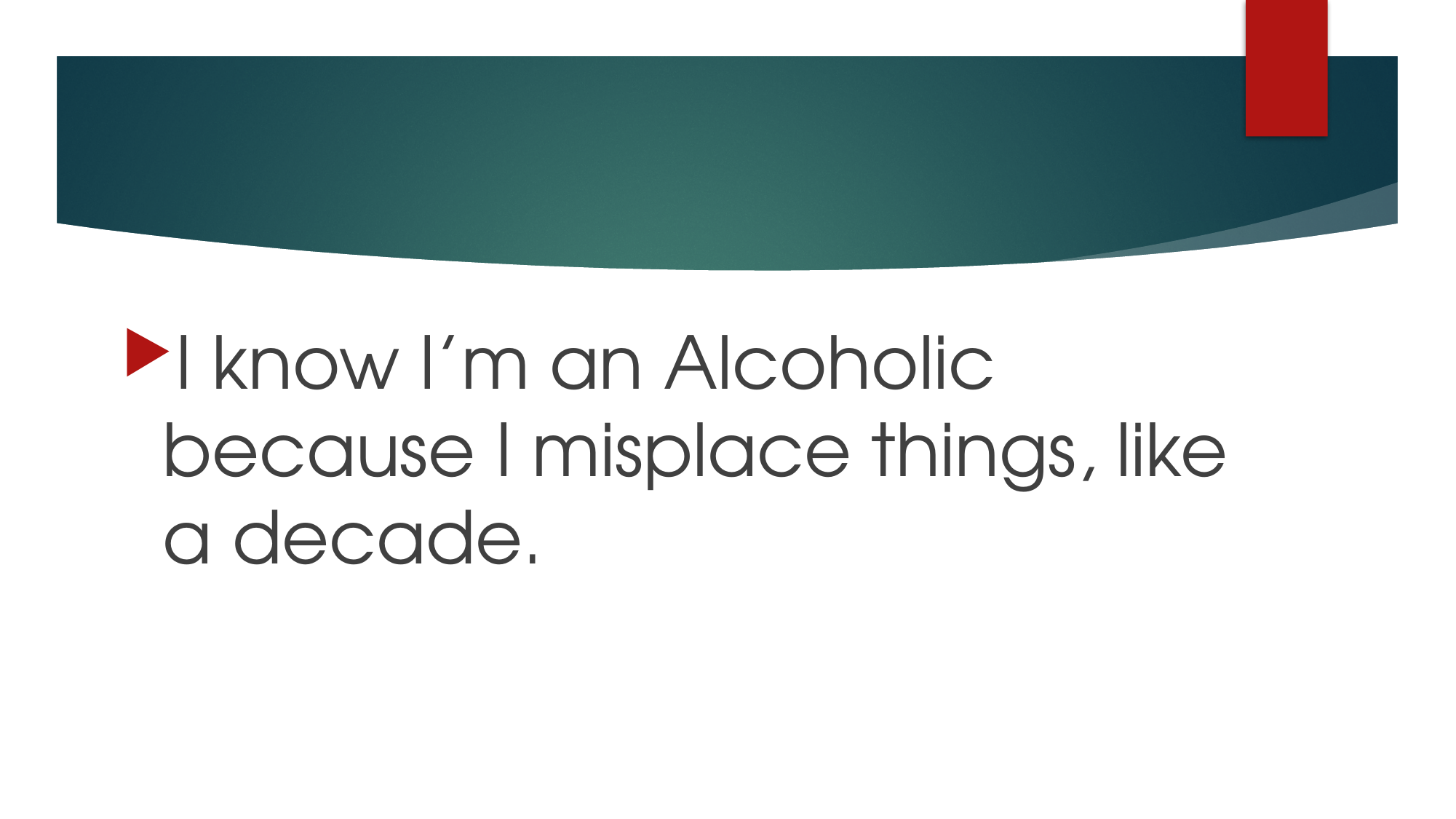

#
I know I’m an Alcoholic because I misplace things, like a decade.